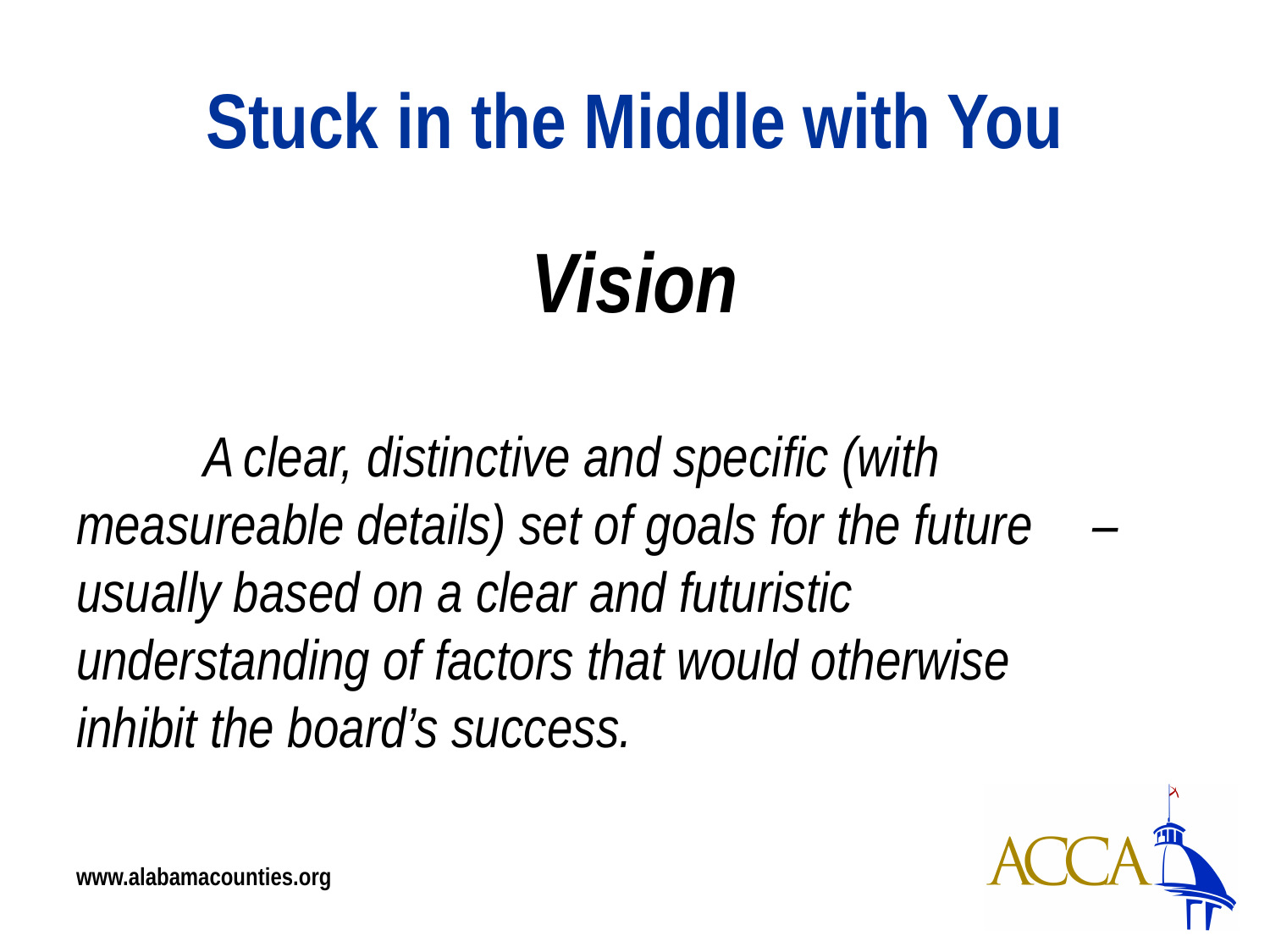

# Stuck in the Middle with You
Vision

	A clear, distinctive and specific (with 	measureable details) set of goals for the future 	– usually based on a clear and futuristic 	understanding of factors that would otherwise 	inhibit the board’s success.

www.alabamacounties.org